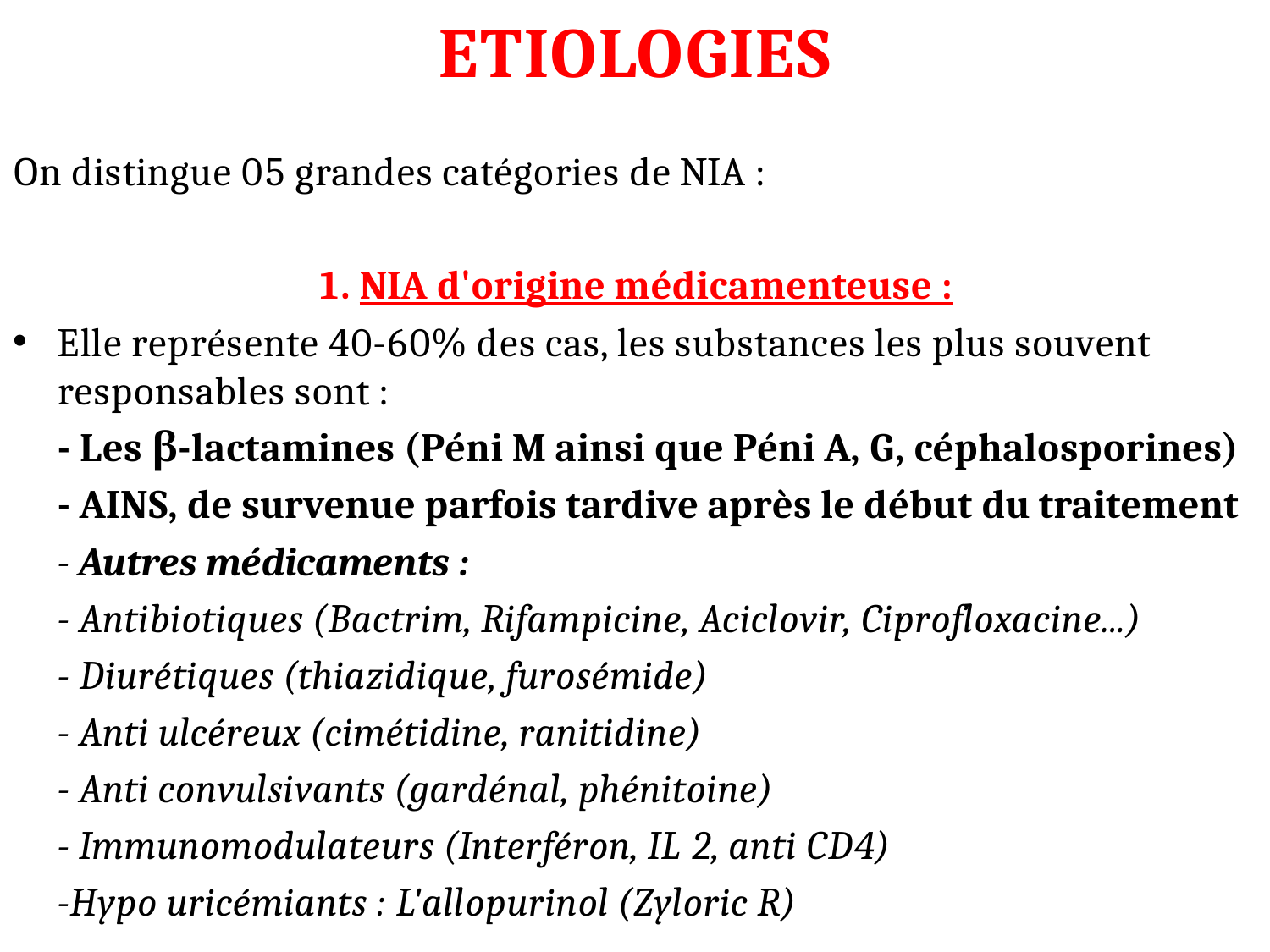

# ETIOLOGIES
On distingue 05 grandes catégories de NIA :

1. NIA d'origine médicamenteuse :
Elle représente 40-60% des cas, les substances les plus souvent responsables sont :
	- Les β-lactamines (Péni M ainsi que Péni A, G, céphalosporines)
	- AINS, de survenue parfois tardive après le début du traitement
	- Autres médicaments :
	- Antibiotiques (Bactrim, Rifampicine, Aciclovir, Ciprofloxacine...)
	- Diurétiques (thiazidique, furosémide)
	- Anti ulcéreux (cimétidine, ranitidine)
	- Anti convulsivants (gardénal, phénitoine)
	- Immunomodulateurs (Interféron, IL 2, anti CD4)
	-Hypo uricémiants : L'allopurinol (Zyloric R)